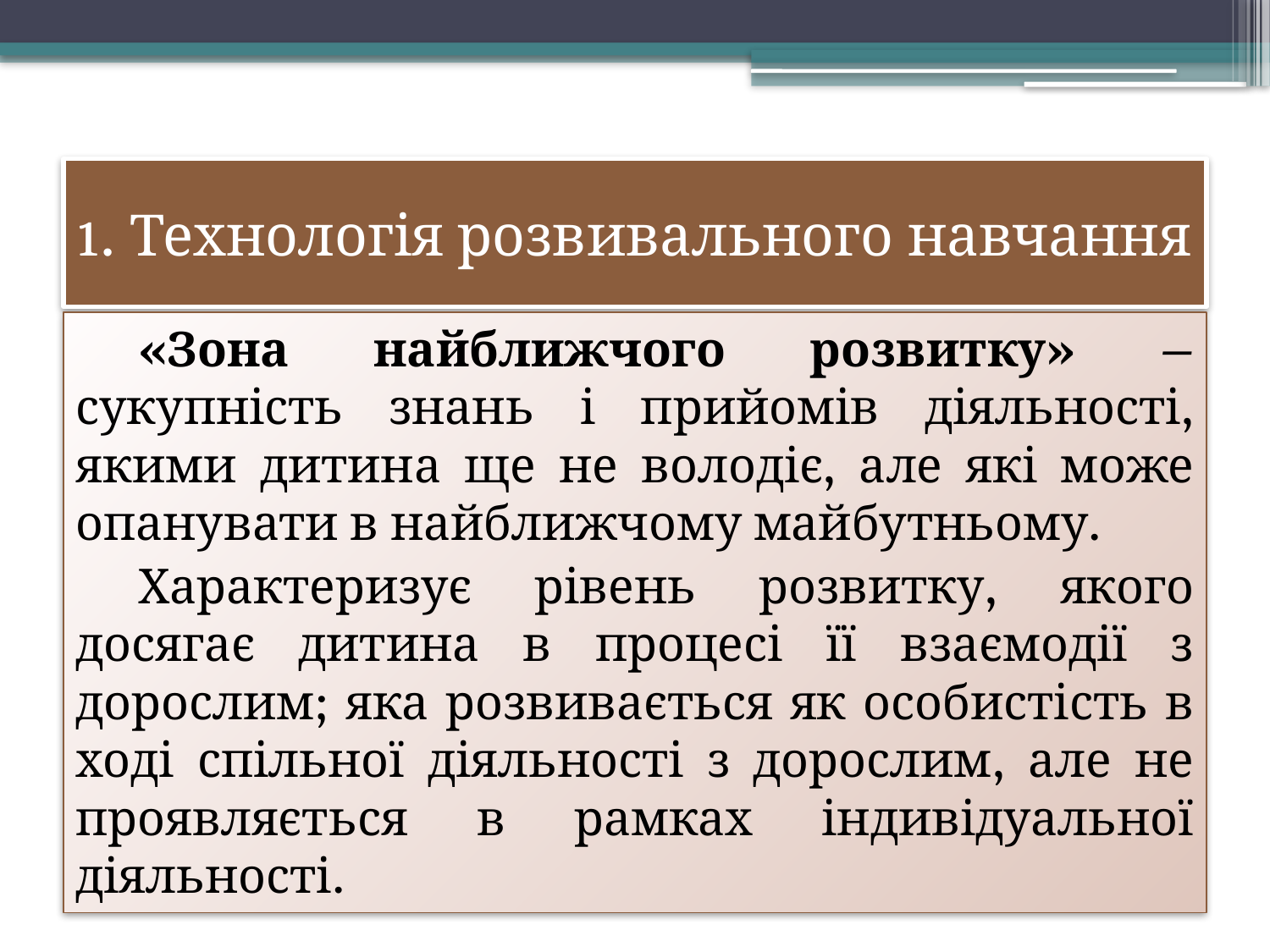

# 1. Технологія розвивального навчання
«Зона найближчого розвитку» – сукупність знань і прийомів діяльності, якими дитина ще не володіє, але які може опанувати в найближчому майбутньому.
Характеризує рівень розвитку, якого досягає дитина в процесі її взаємодії з дорослим; яка розвивається як особистість в ході спільної діяльності з дорослим, але не проявляється в рамках індивідуальної діяльності.